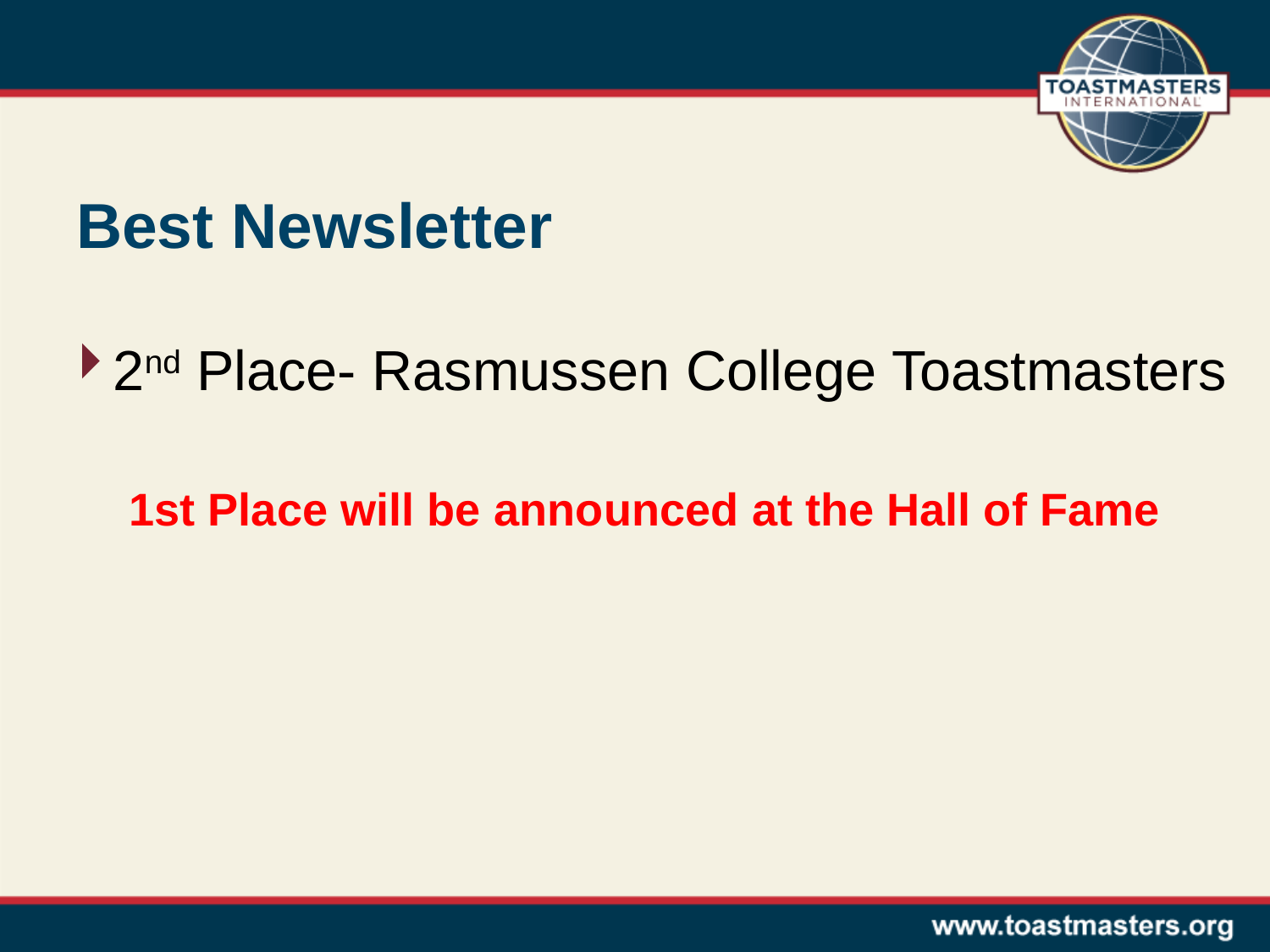

# Best Newsletter
2nd Place- Rasmussen College Toastmasters

1st Place will be announced at the Hall of Fame